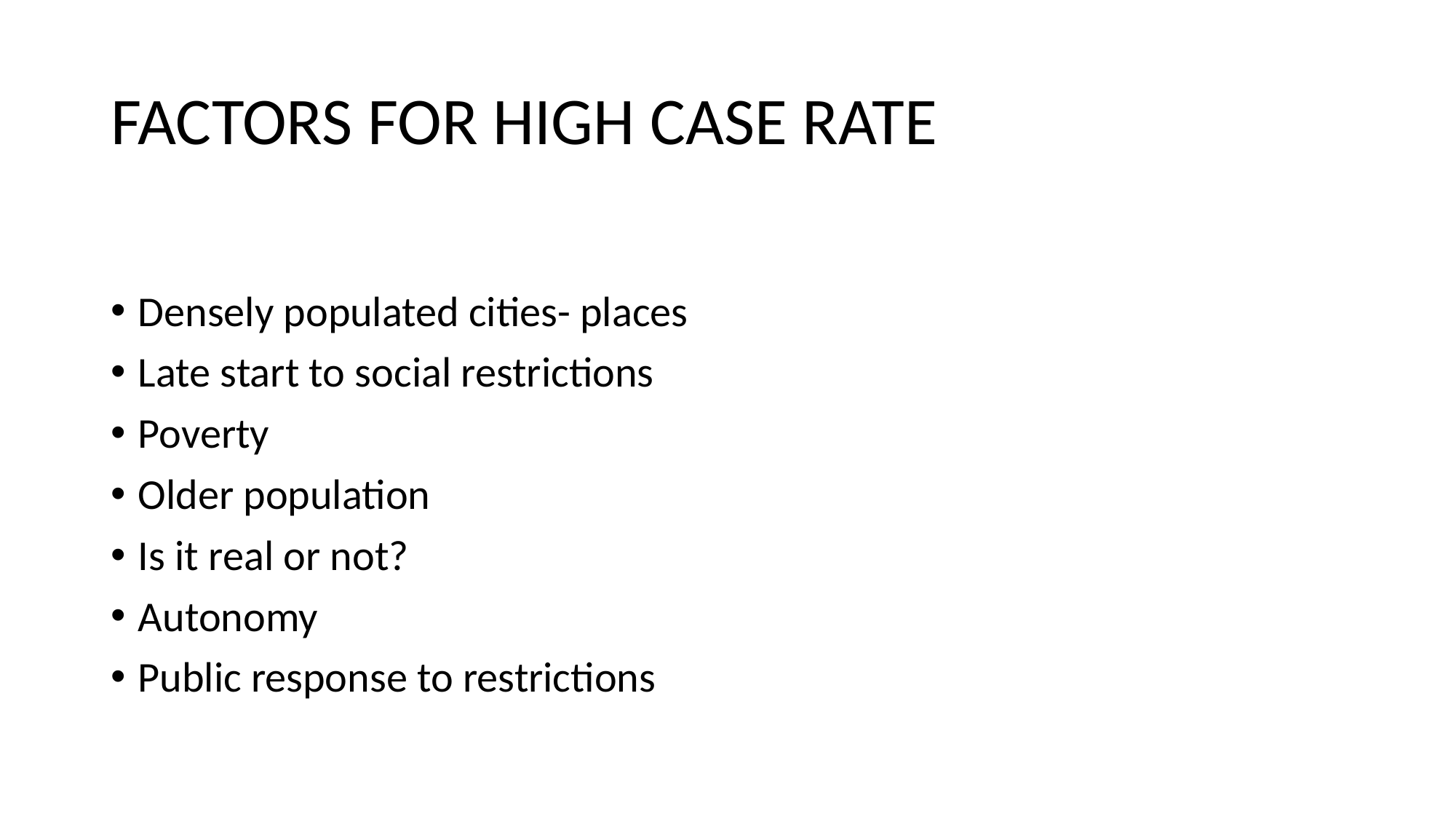

# FACTORS FOR HIGH CASE RATE

Densely populated cities- places
Late start to social restrictions
Poverty
Older population
Is it real or not?
Autonomy
Public response to restrictions